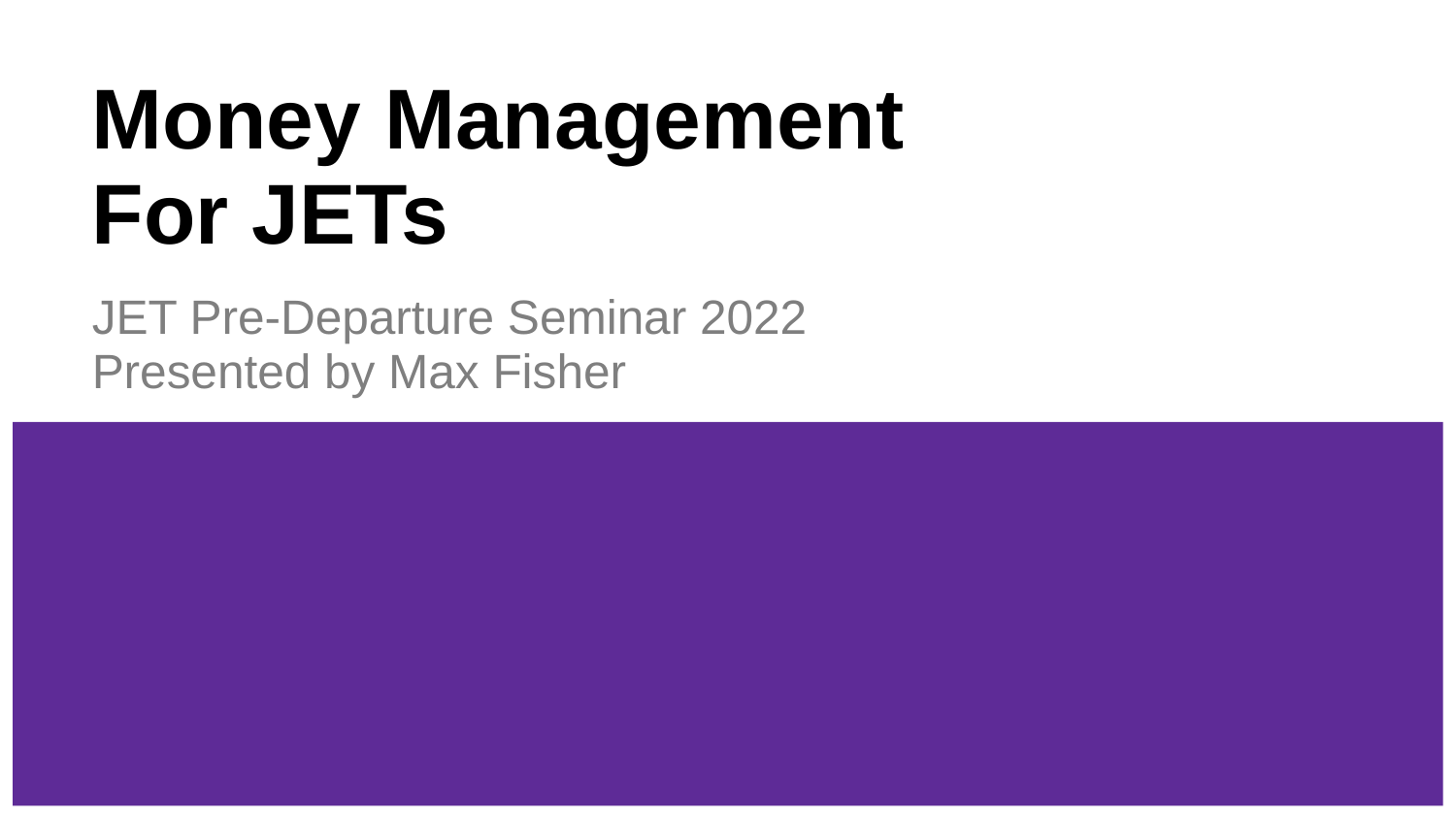

# Money Management
For JETs
JET Pre-Departure Seminar 2022
Presented by Max Fisher